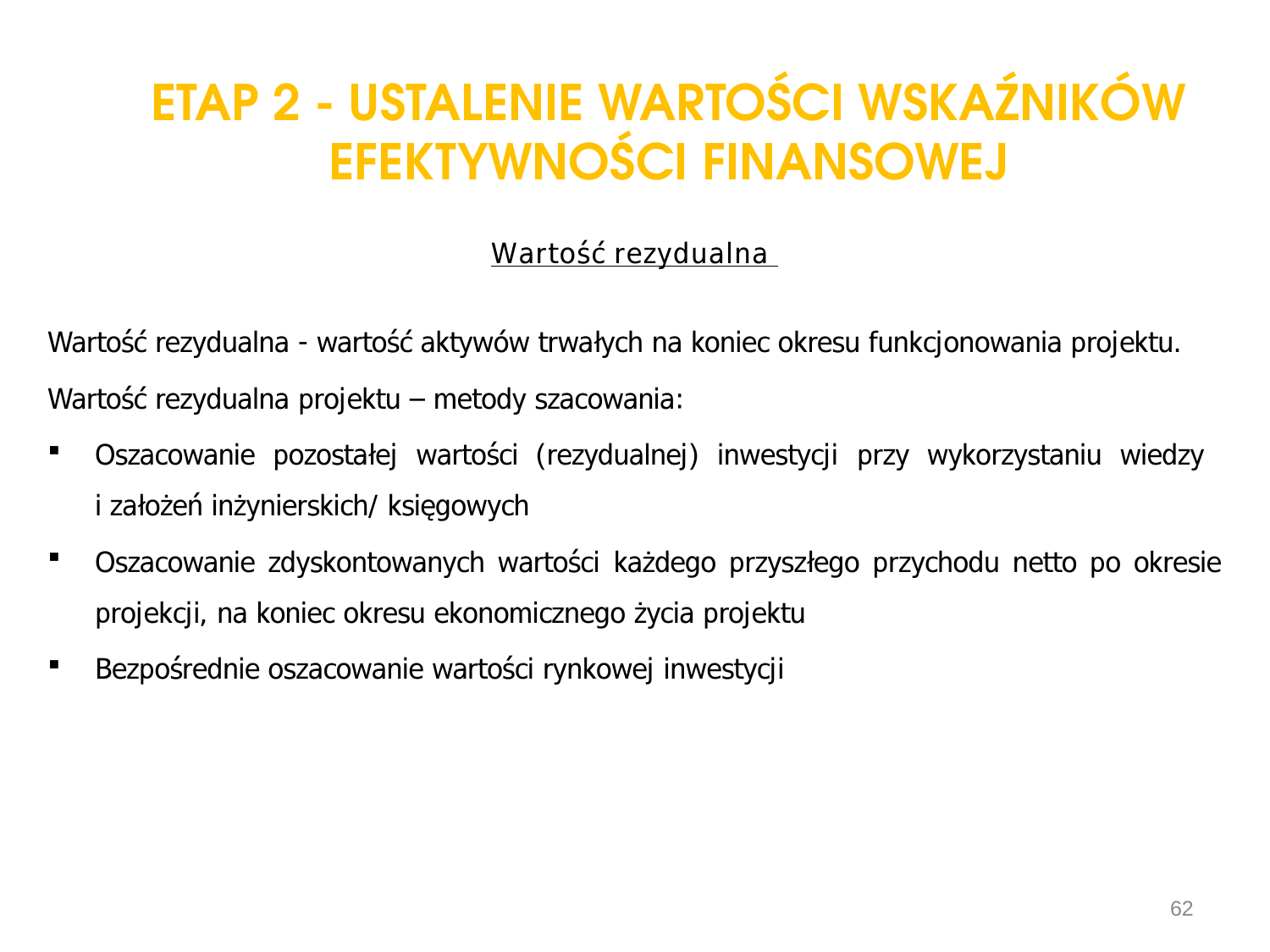

# ETAP 2 - USTALENIE WARTOŚCI WSKAŹNIKÓW EFEKTYWNOŚCI FINANSOWEJ
Wartość rezydualna

Wartość rezydualna - wartość aktywów trwałych na koniec okresu funkcjonowania projektu.
Wartość rezydualna projektu – metody szacowania:
Oszacowanie pozostałej wartości (rezydualnej) inwestycji przy wykorzystaniu wiedzy
i założeń inżynierskich/ księgowych
Oszacowanie zdyskontowanych wartości każdego przyszłego przychodu netto po okresie projekcji, na koniec okresu ekonomicznego życia projektu
Bezpośrednie oszacowanie wartości rynkowej inwestycji
62